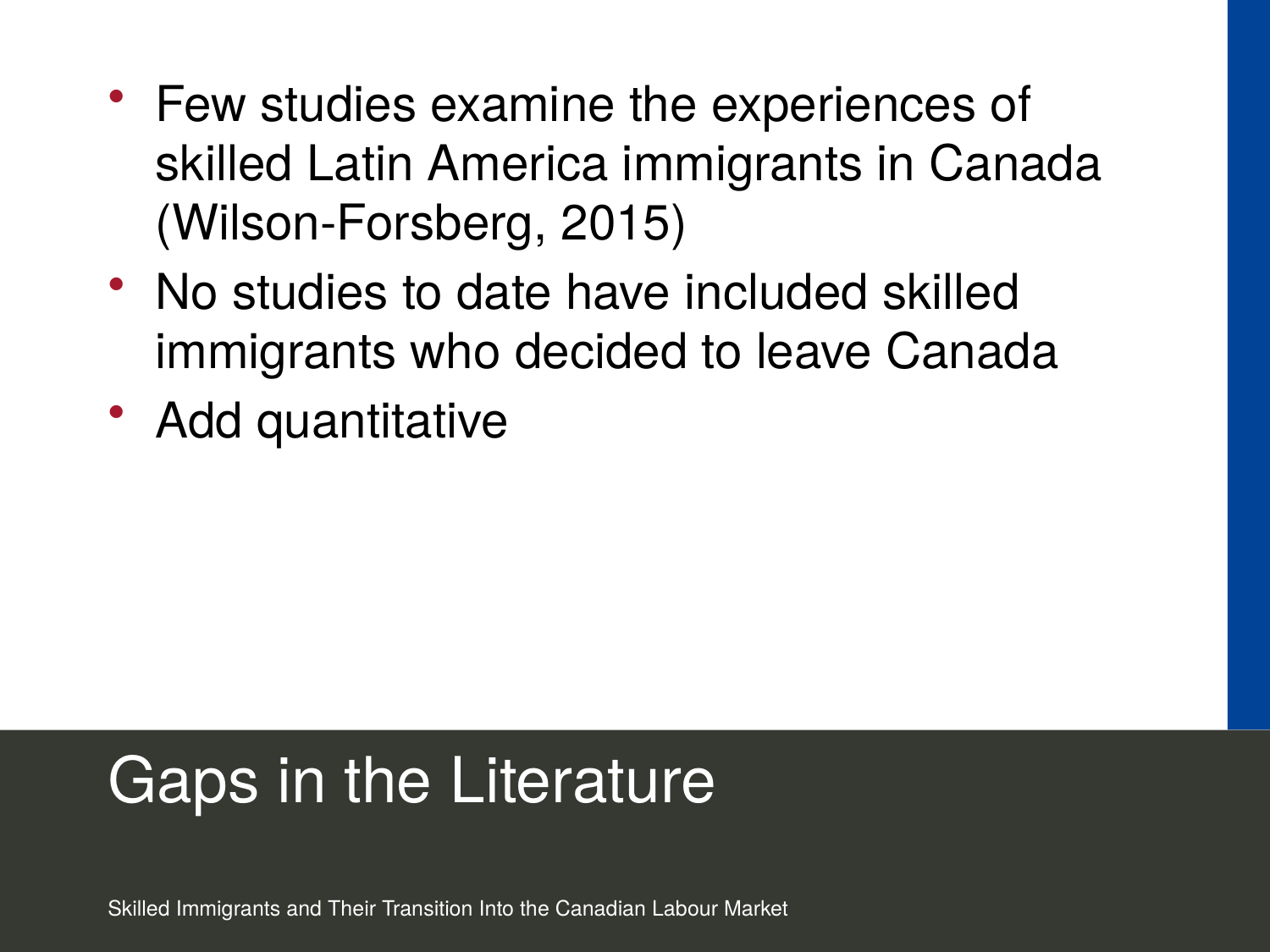

Few studies examine the experiences of skilled Latin America immigrants in Canada (Wilson-Forsberg, 2015)
No studies to date have included skilled immigrants who decided to leave Canada
Add quantitative

# Gaps in the Literature